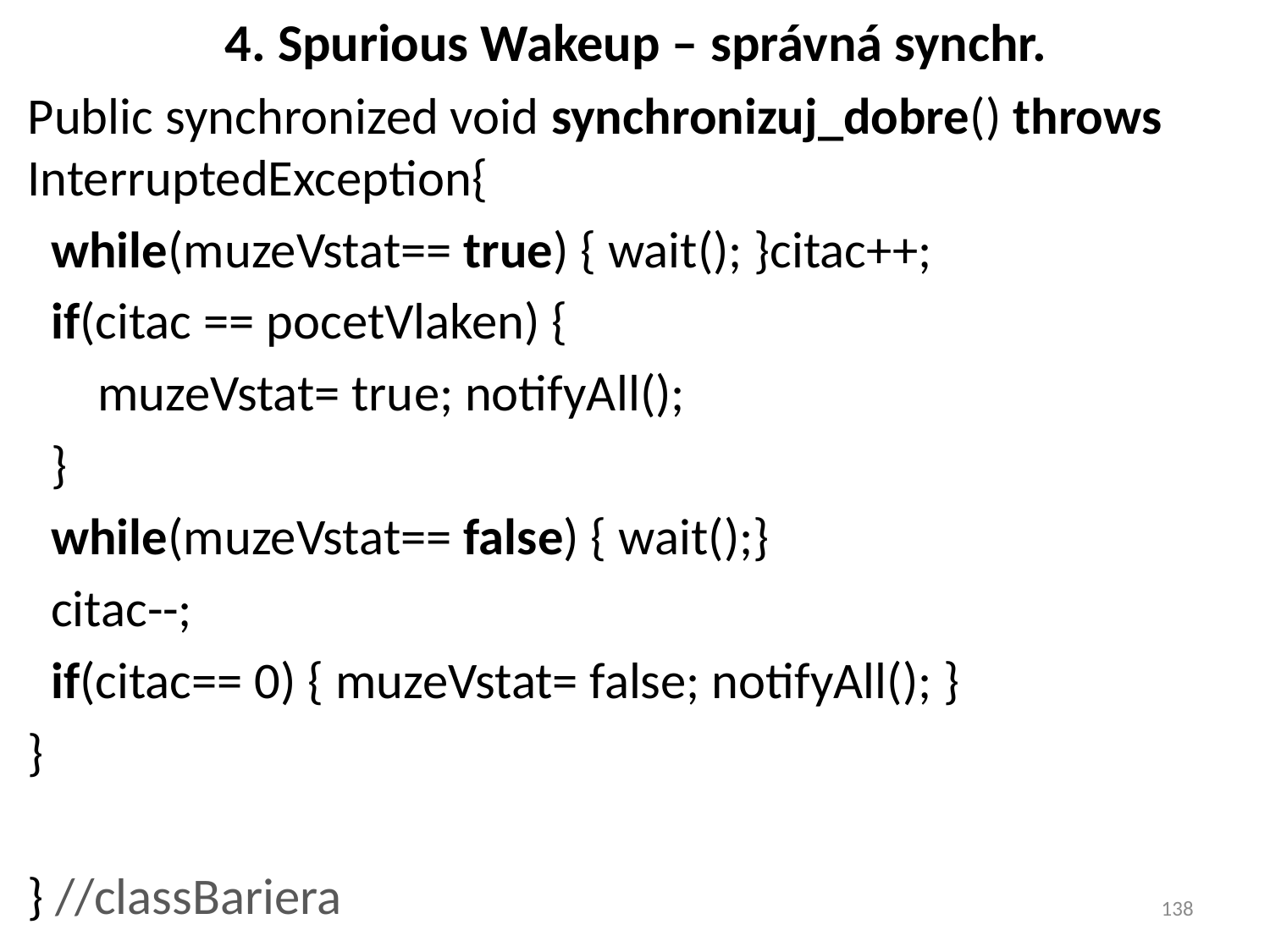

# 4. Spurious Wakeup – správná synchr.
Public synchronized void synchronizuj_dobre() throws InterruptedException{
  while(muzeVstat== true) { wait(); }citac++;
  if(citac == pocetVlaken) {
      muzeVstat= true; notifyAll();
  }
  while(muzeVstat== false) { wait();}
  citac--;
  if(citac== 0) { muzeVstat= false; notifyAll(); }
}

} //classBariera
138